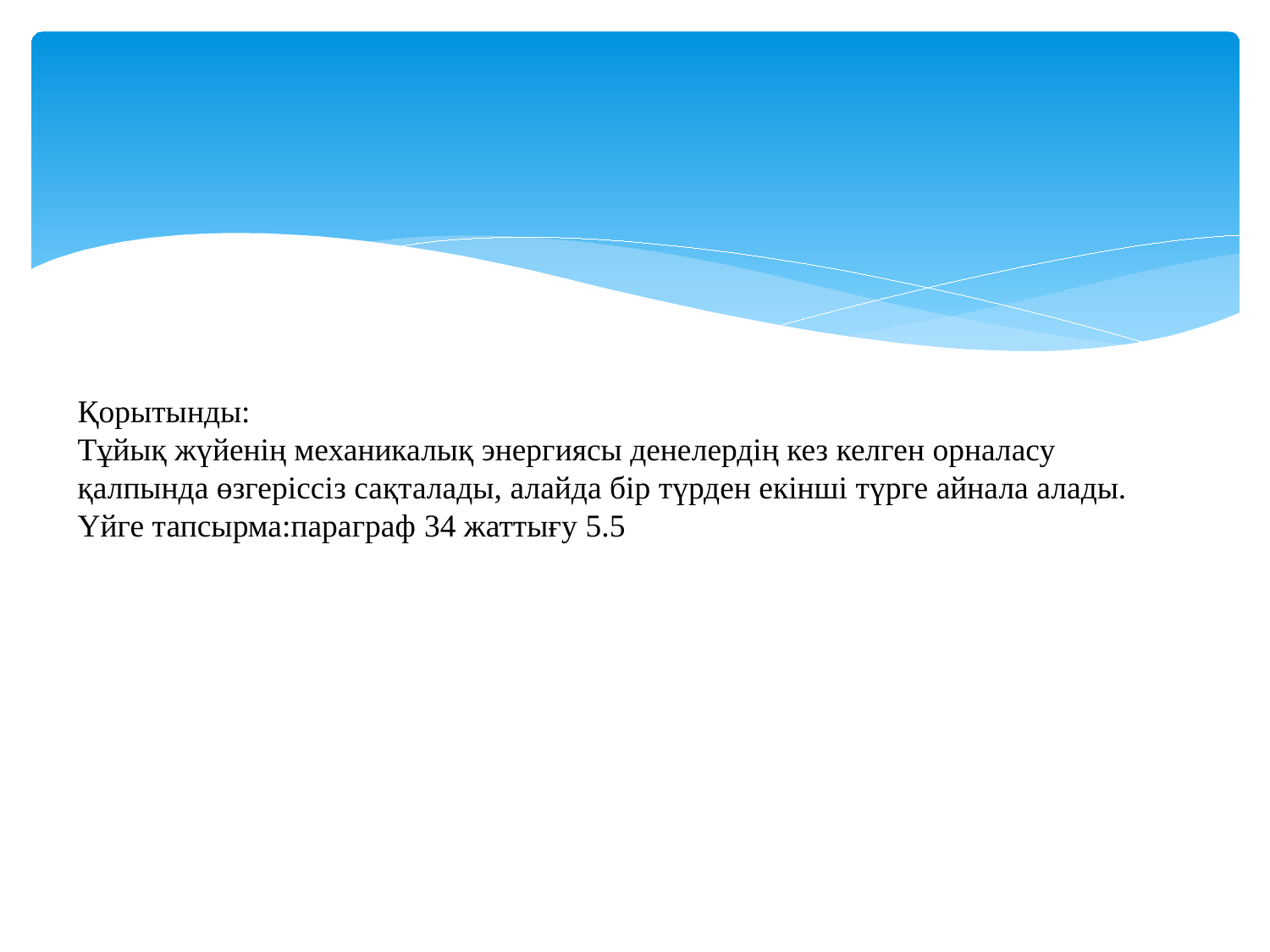

# Қорытынды: Тұйық жүйенің механикалық энергиясы денелердің кез келген орналасу қалпында өзгеріссіз сақталады, алайда бір түрден екінші түрге айнала алады. Үйге тапсырма:параграф 34 жаттығу 5.5